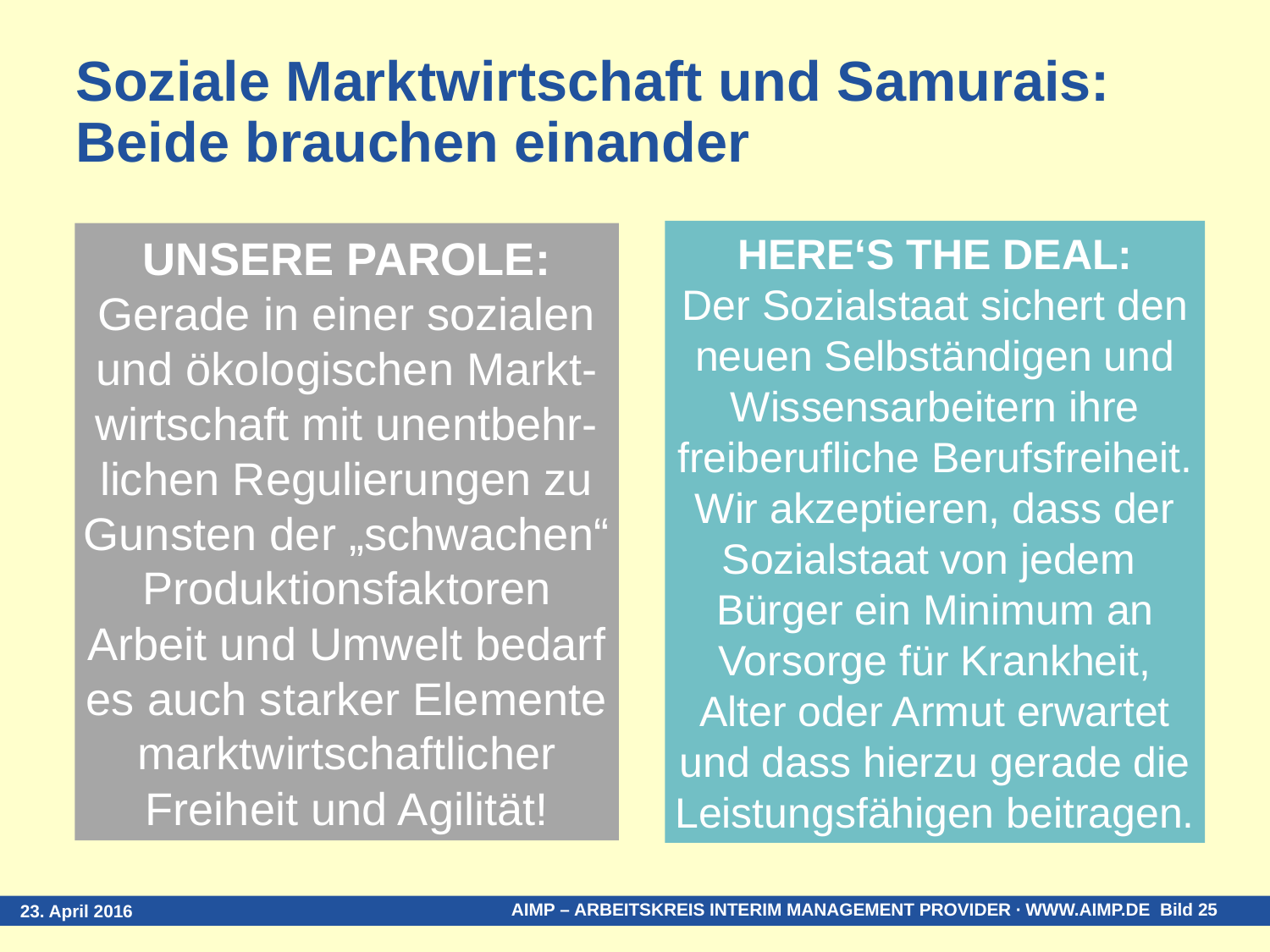

Soziale Marktwirtschaft und Samurais: Beide brauchen einander
HERE‘S THE DEAL:
Der Sozialstaat sichert den neuen Selbständigen und Wissensarbeitern ihre freiberufliche Berufsfreiheit.
Wir akzeptieren, dass der Sozialstaat von jedem  Bürger ein Minimum an Vorsorge für Krankheit, Alter oder Armut erwartet und dass hierzu gerade die Leistungsfähigen beitragen.
UNSERE PAROLE:
Gerade in einer sozialen und ökologischen Markt-wirtschaft mit unentbehr-lichen Regulierungen zu Gunsten der „schwachen“ Produktionsfaktoren Arbeit und Umwelt bedarf es auch starker Elemente marktwirtschaftlicher Freiheit und Agilität!
23. April 2016